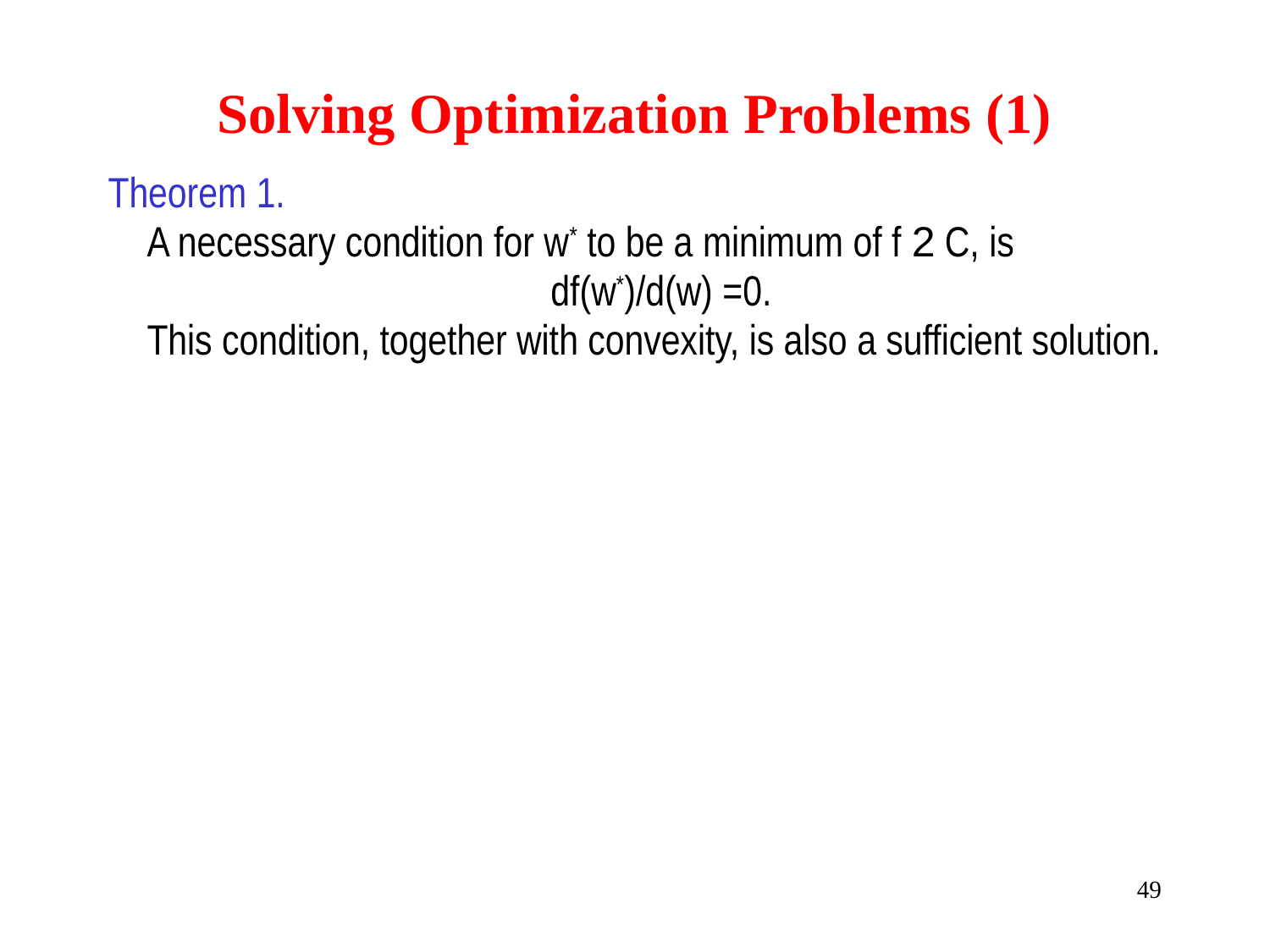

# Solving Optimization Problems (1)
Theorem 1.
    A necessary condition for w* to be a minimum of f 2 C, is
df(w*)/d(w) =0.
    This condition, together with convexity, is also a sufficient solution.

49